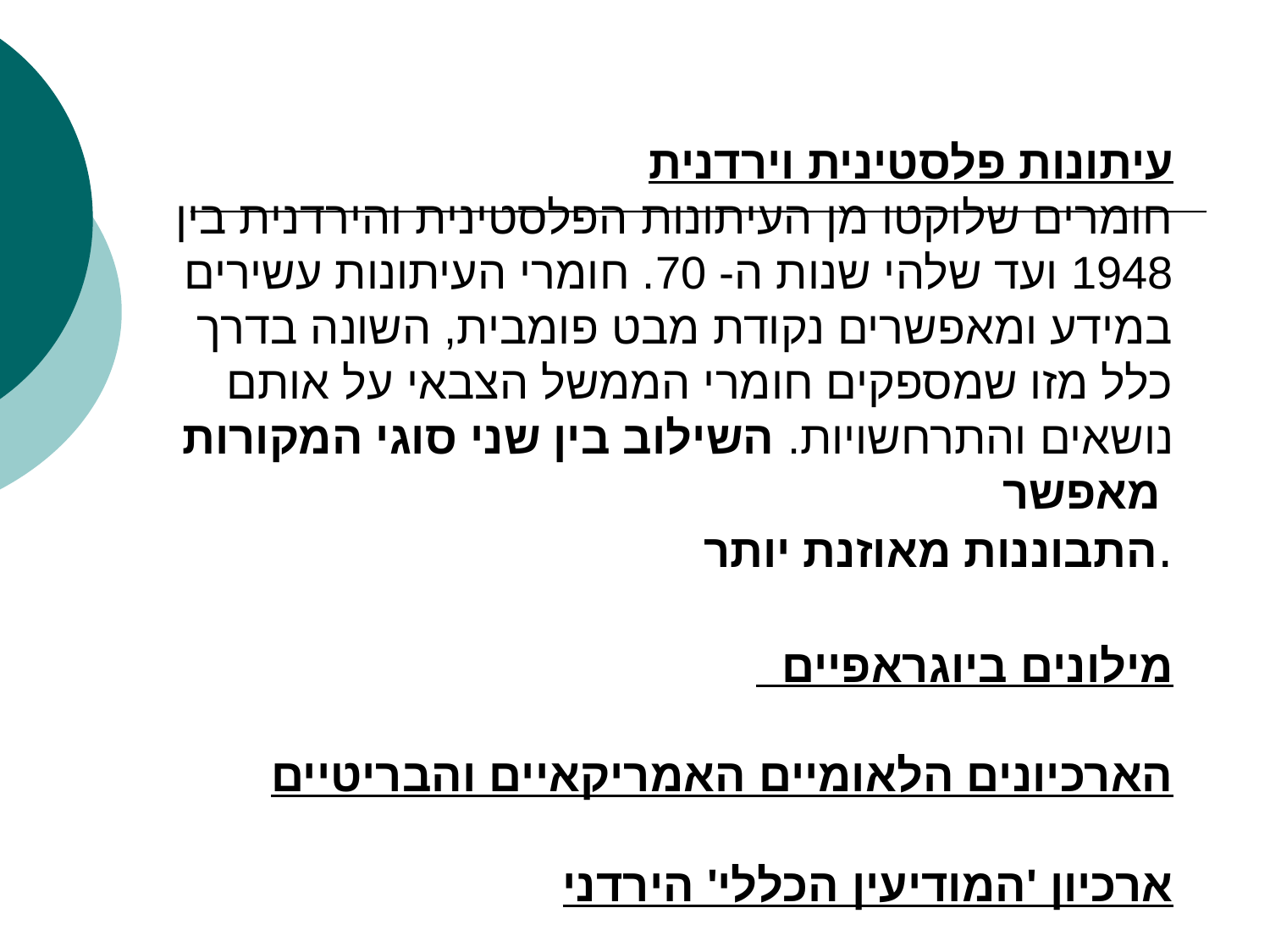

עיתונות פלסטינית וירדנית
חומרים שלוקטו מן העיתונות הפלסטינית והירדנית בין 1948 ועד שלהי שנות ה- 70. חומרי העיתונות עשירים במידע ומאפשרים נקודת מבט פומבית, השונה בדרך כלל מזו שמספקים חומרי הממשל הצבאי על אותם נושאים והתרחשויות. השילוב בין שני סוגי המקורות מאפשר
התבוננות מאוזנת יותר.

מילונים ביוגראפיים

הארכיונים הלאומיים האמריקאיים והבריטיים

ארכיון 'המודיעין הכללי' הירדני